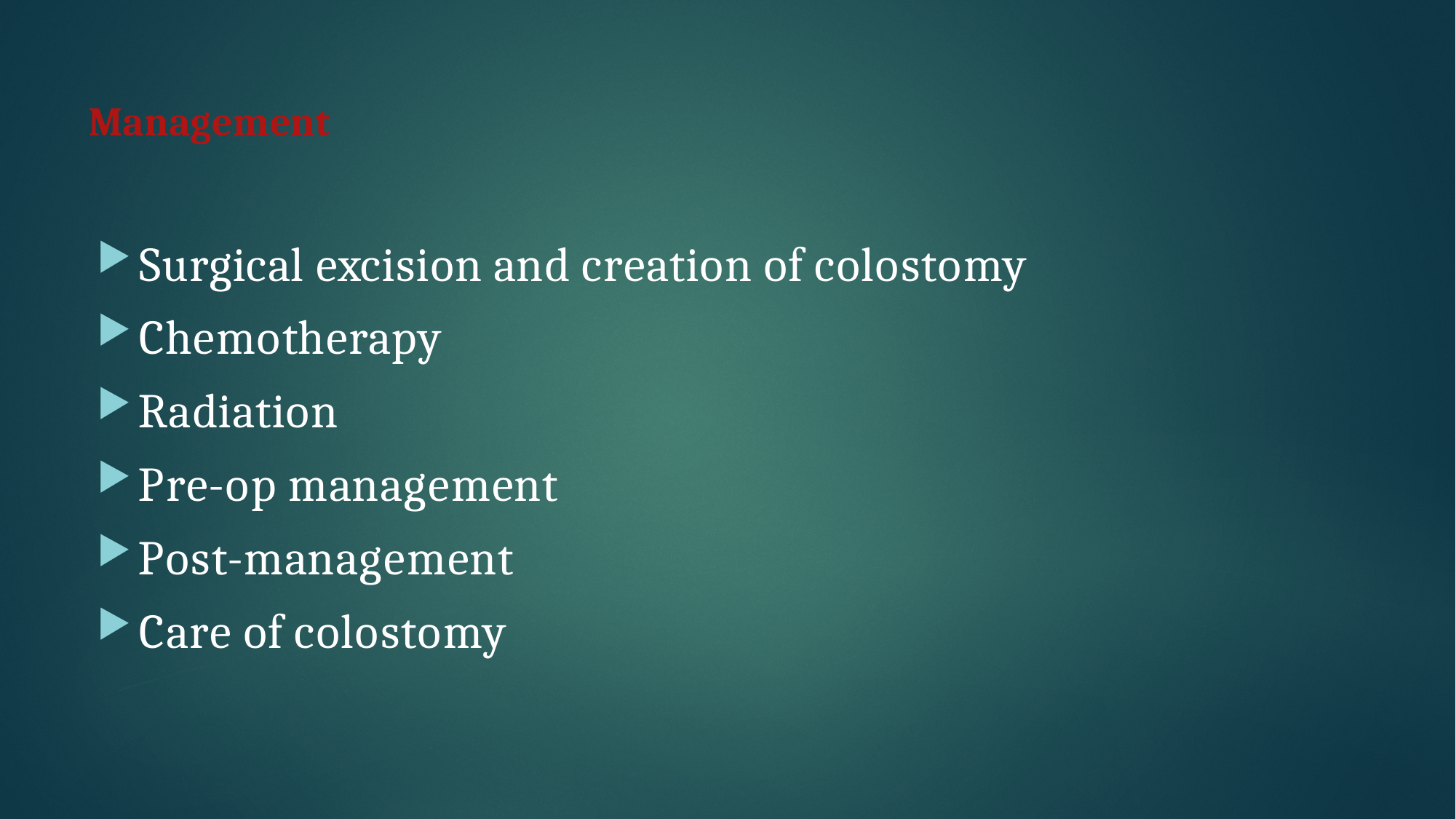

# Management
Surgical excision and creation of colostomy
Chemotherapy
Radiation
Pre-op management
Post-management
Care of colostomy